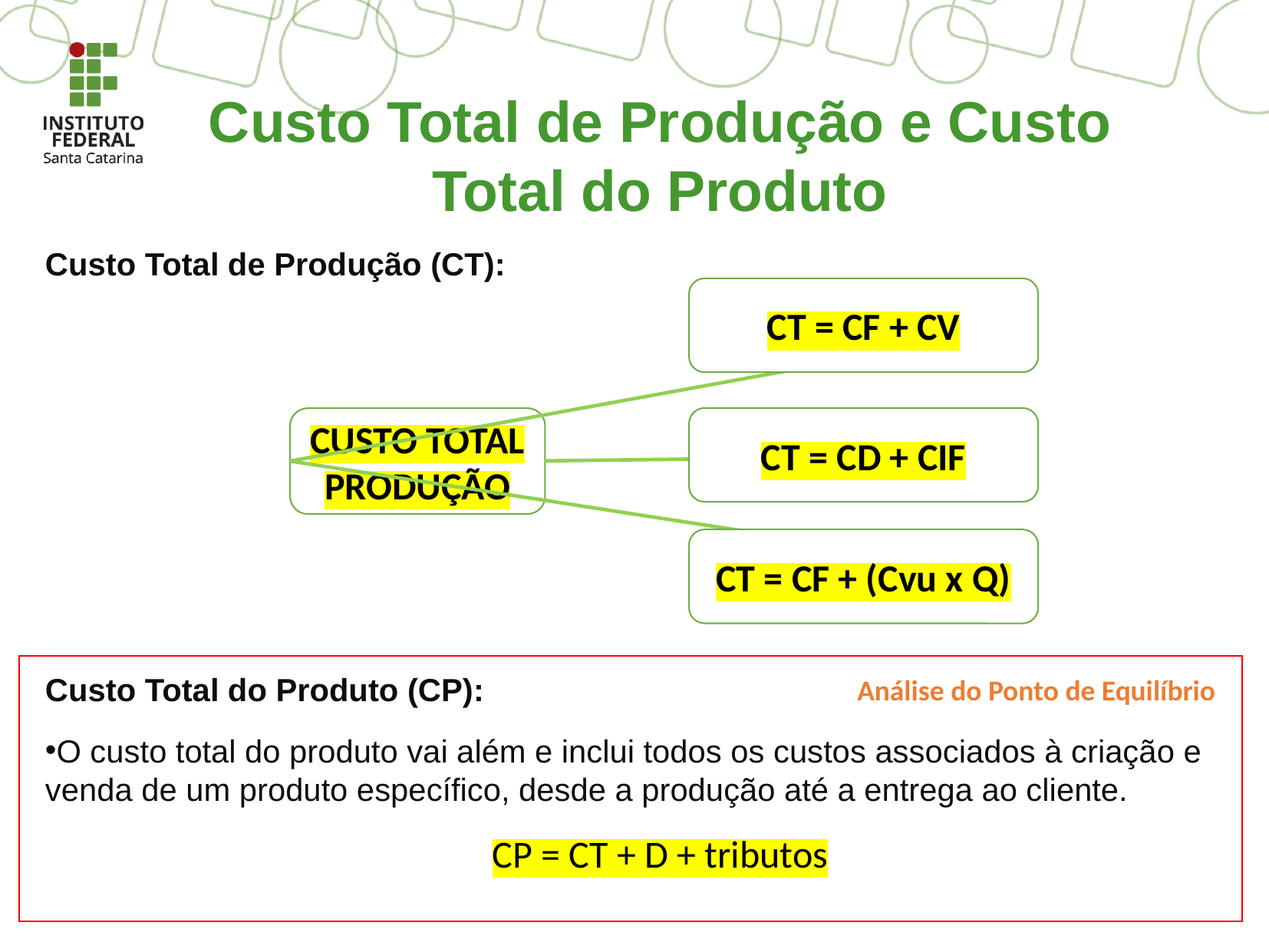

# Custo Total de Produção e Custo Total do Produto
Custo Total de Produção (CT):

Custo Total do Produto (CP):
O custo total do produto vai além e inclui todos os custos associados à criação e venda de um produto específico, desde a produção até a entrega ao cliente.

CT = CF + CV
CT = CD + CIF
CUSTO TOTAL PRODUÇÃO
CT = CF + (Cvu x Q)

Análise do Ponto de Equilíbrio
CP = CT + D + tributos